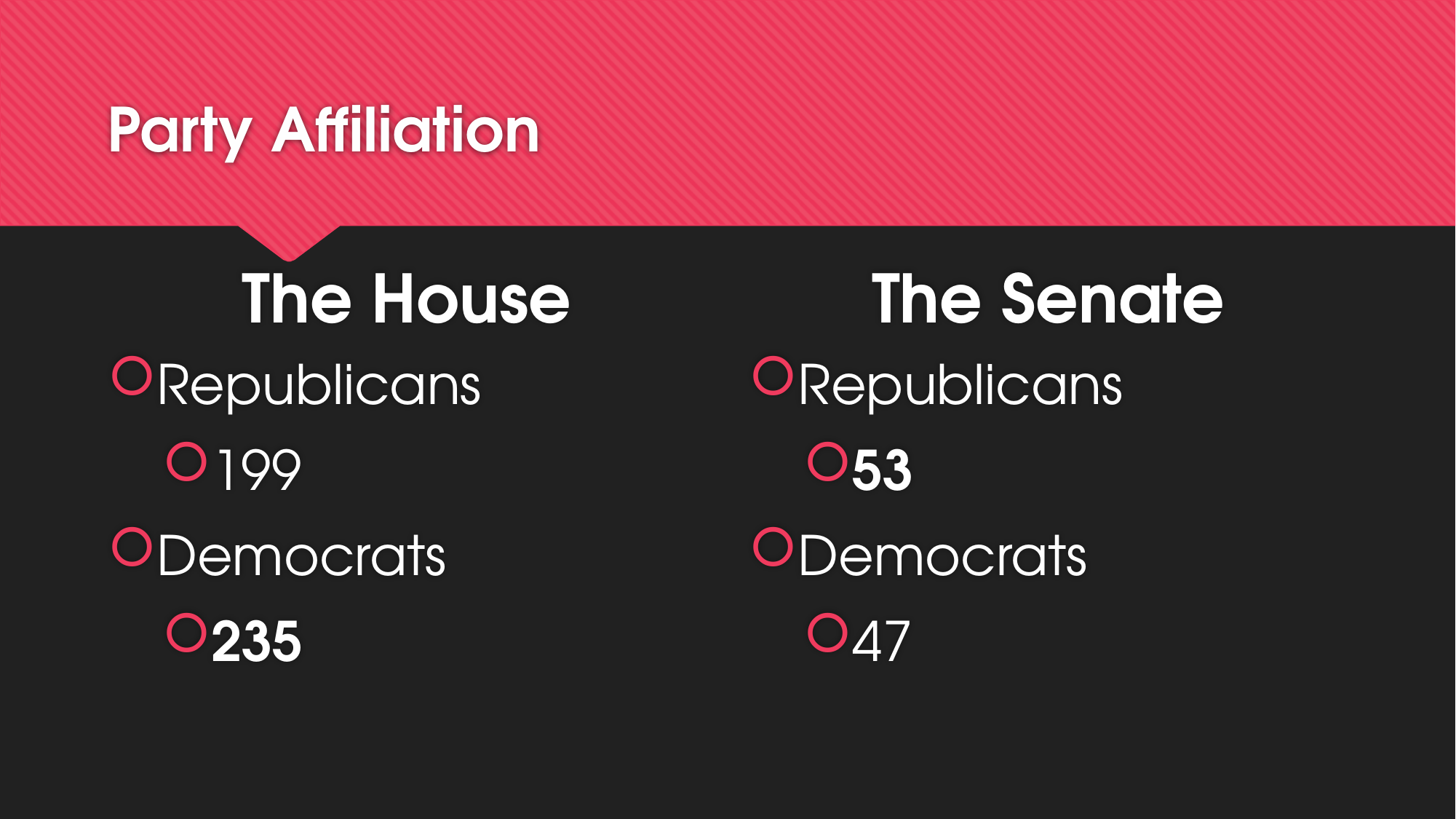

# Party Affiliation
The House
The Senate
Republicans
199
Democrats
235
Republicans
53
Democrats
47